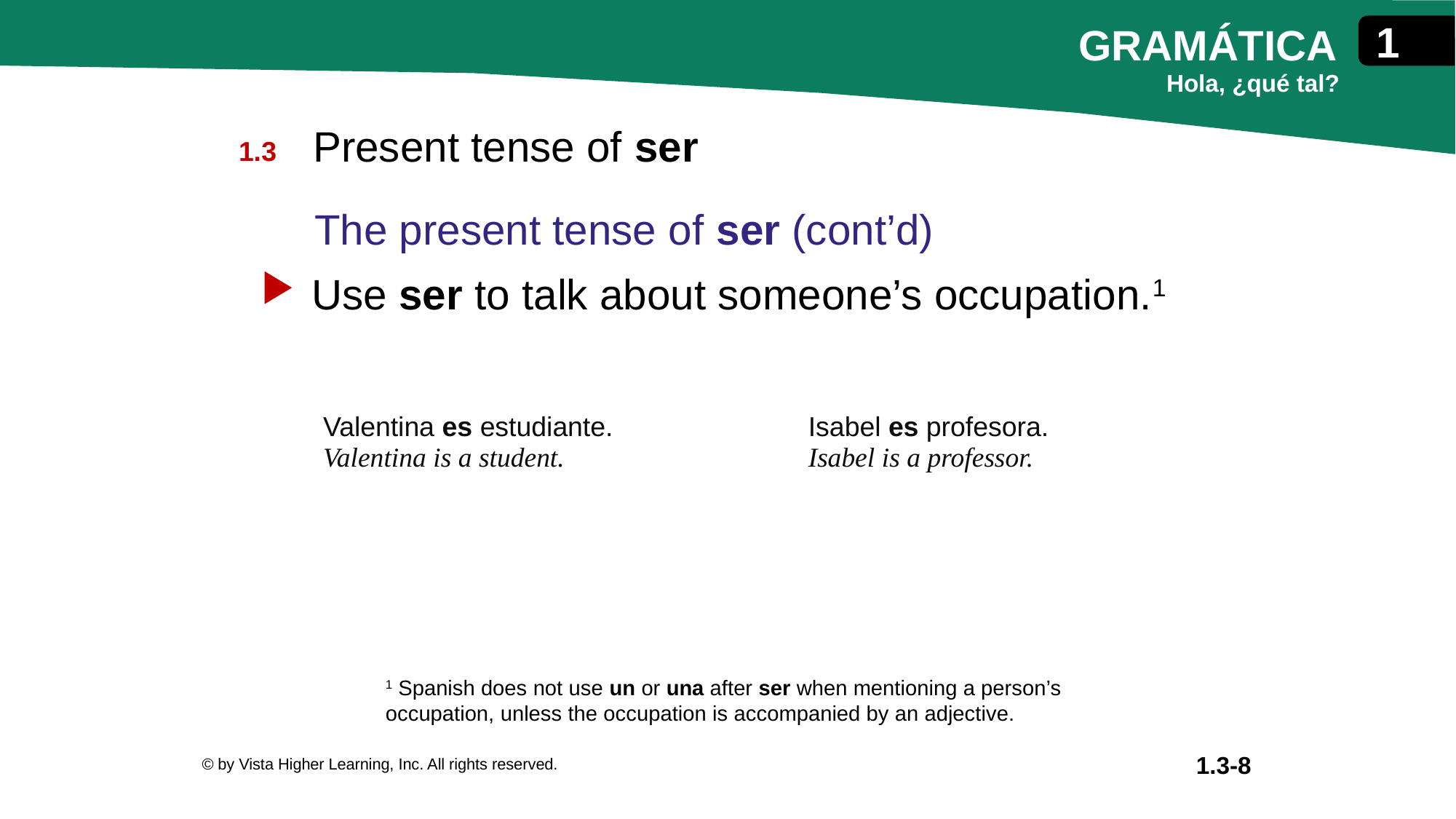

Present tense of ser
The present tense of ser (cont’d)
Use ser to talk about someone’s occupation.1

| Valentina es estudiante. Valentina is a student. | Isabel es profesora. Isabel is a professor. |
| --- | --- |
1 Spanish does not use un or una after ser when mentioning a person’s occupation, unless the occupation is accompanied by an adjective.
© by Vista Higher Learning, Inc. All rights reserved.
1.3-8